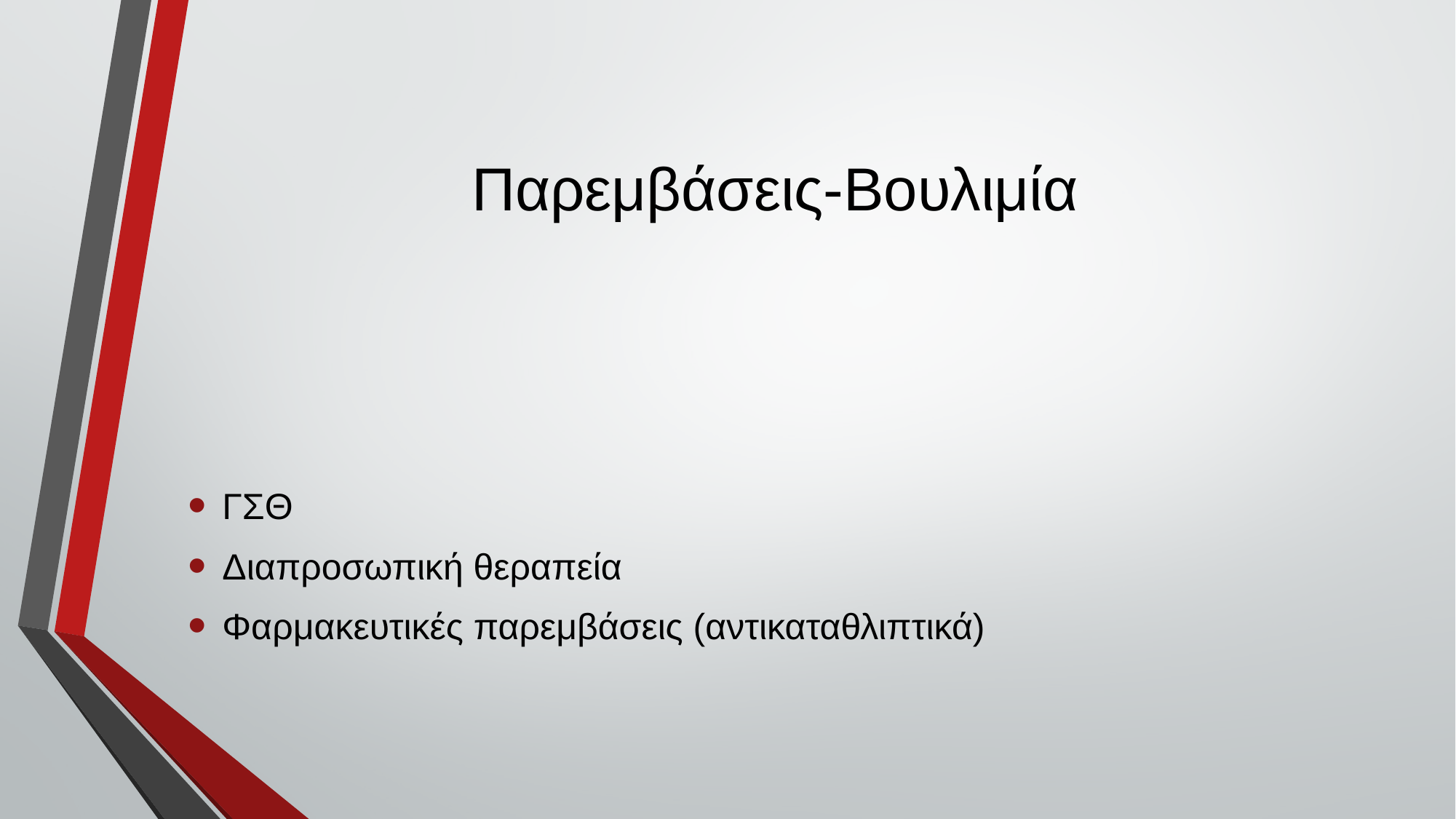

# Παρεμβάσεις-Βουλιμία

ΓΣΘ
Διαπροσωπική θεραπεία
Φαρμακευτικές παρεμβάσεις (αντικαταθλιπτικά)